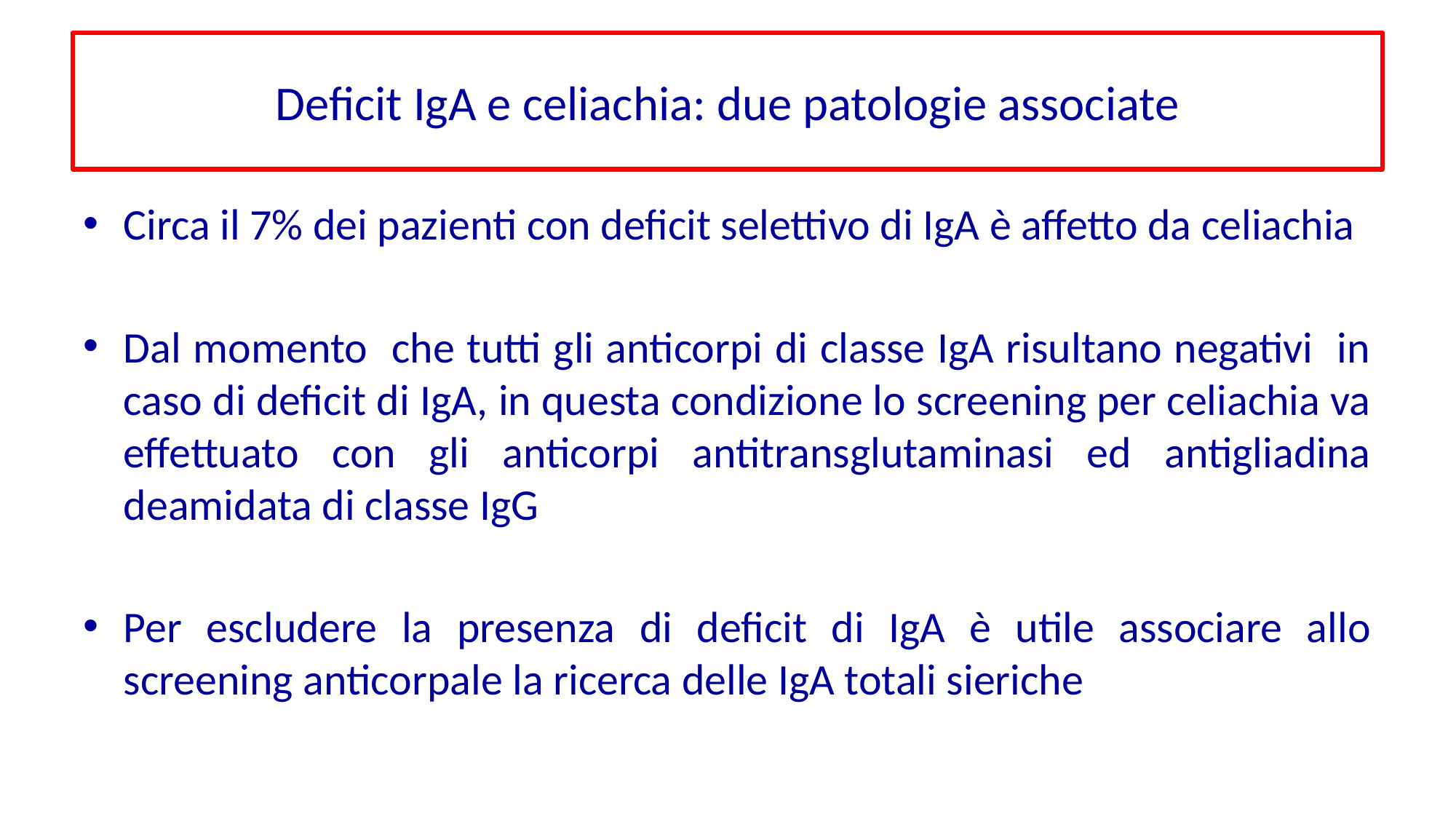

# Deficit IgA e celiachia: due patologie associate
Circa il 7% dei pazienti con deficit selettivo di IgA è affetto da celiachia

Dal momento  che tutti gli anticorpi di classe IgA risultano negativi  in caso di deficit di IgA, in questa condizione lo screening per celiachia va effettuato con gli anticorpi antitransglutaminasi ed antigliadina deamidata di classe IgG

Per escludere la presenza di deficit di IgA è utile associare allo screening anticorpale la ricerca delle IgA totali sieriche